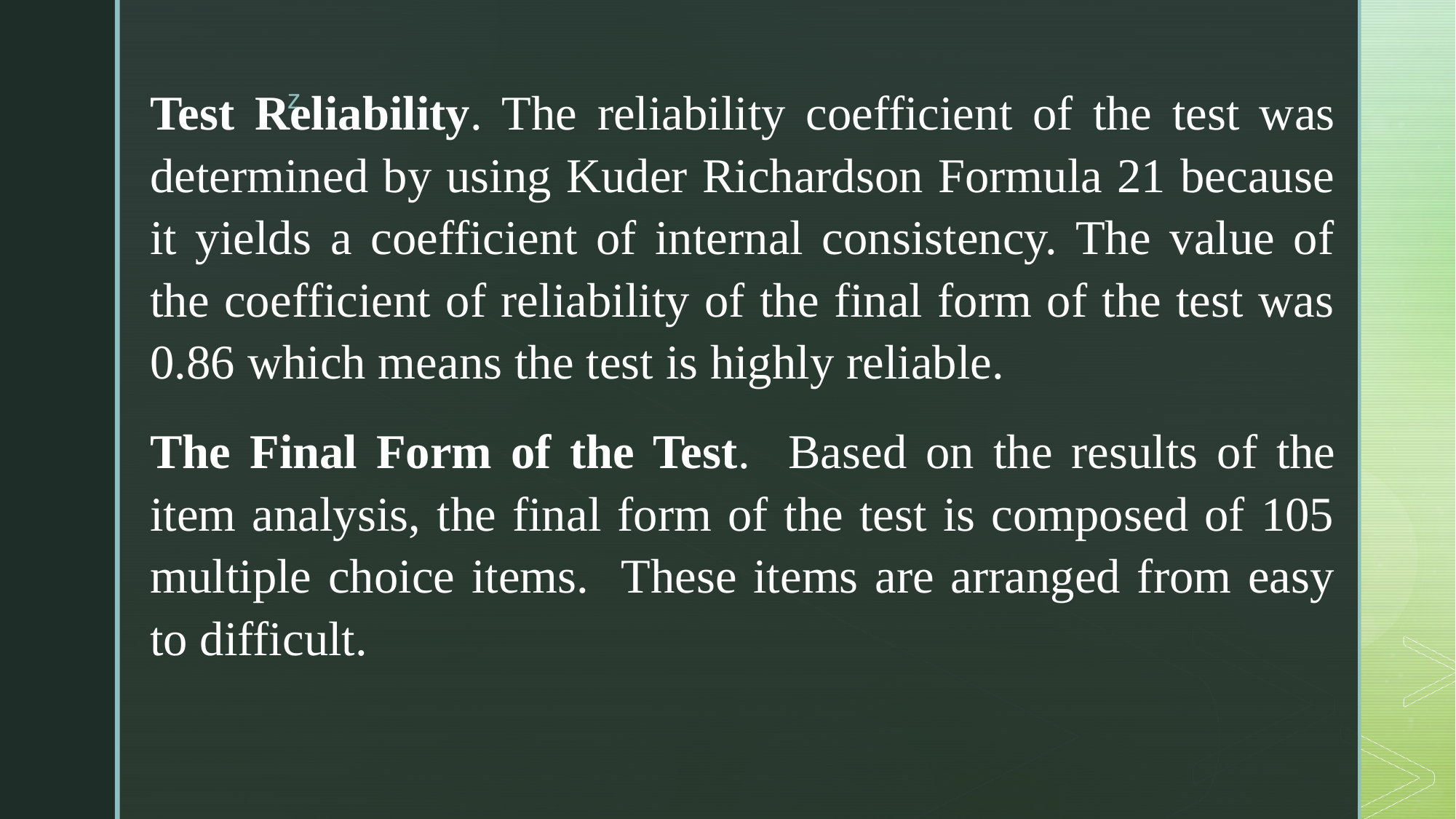

Test Reliability. The reliability coefficient of the test was determined by using Kuder Richardson Formula 21 because it yields a coefficient of internal consistency. The value of the coefficient of reliability of the final form of the test was 0.86 which means the test is highly reliable.
The Final Form of the Test.  Based on the results of the item analysis, the final form of the test is composed of 105 multiple choice items.  These items are arranged from easy to difficult.